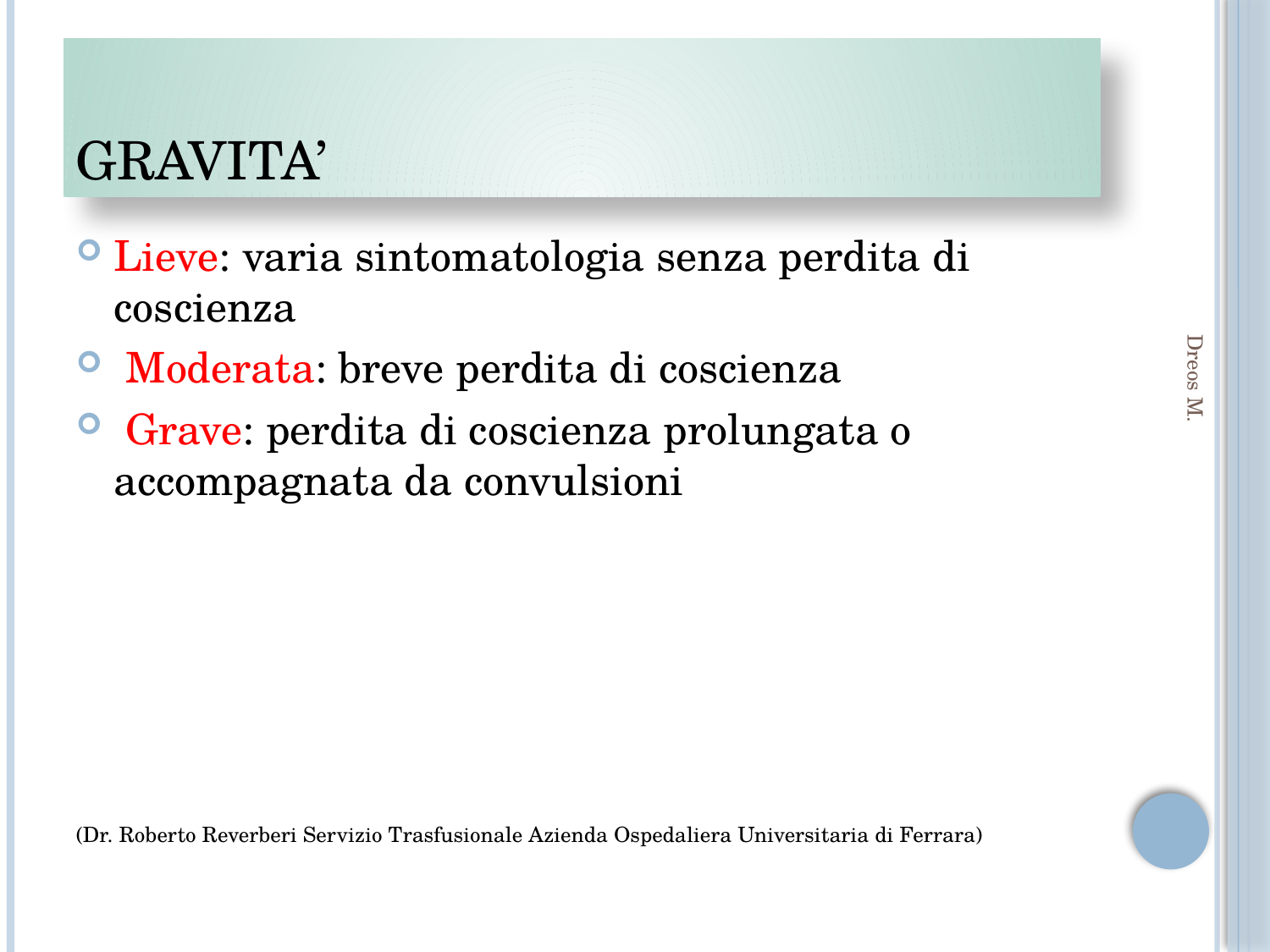

# Gravita’
Lieve: varia sintomatologia senza perdita di coscienza
 Moderata: breve perdita di coscienza
 Grave: perdita di coscienza prolungata o accompagnata da convulsioni

(Dr. Roberto Reverberi Servizio Trasfusionale Azienda Ospedaliera Universitaria di Ferrara)
Dreos M.